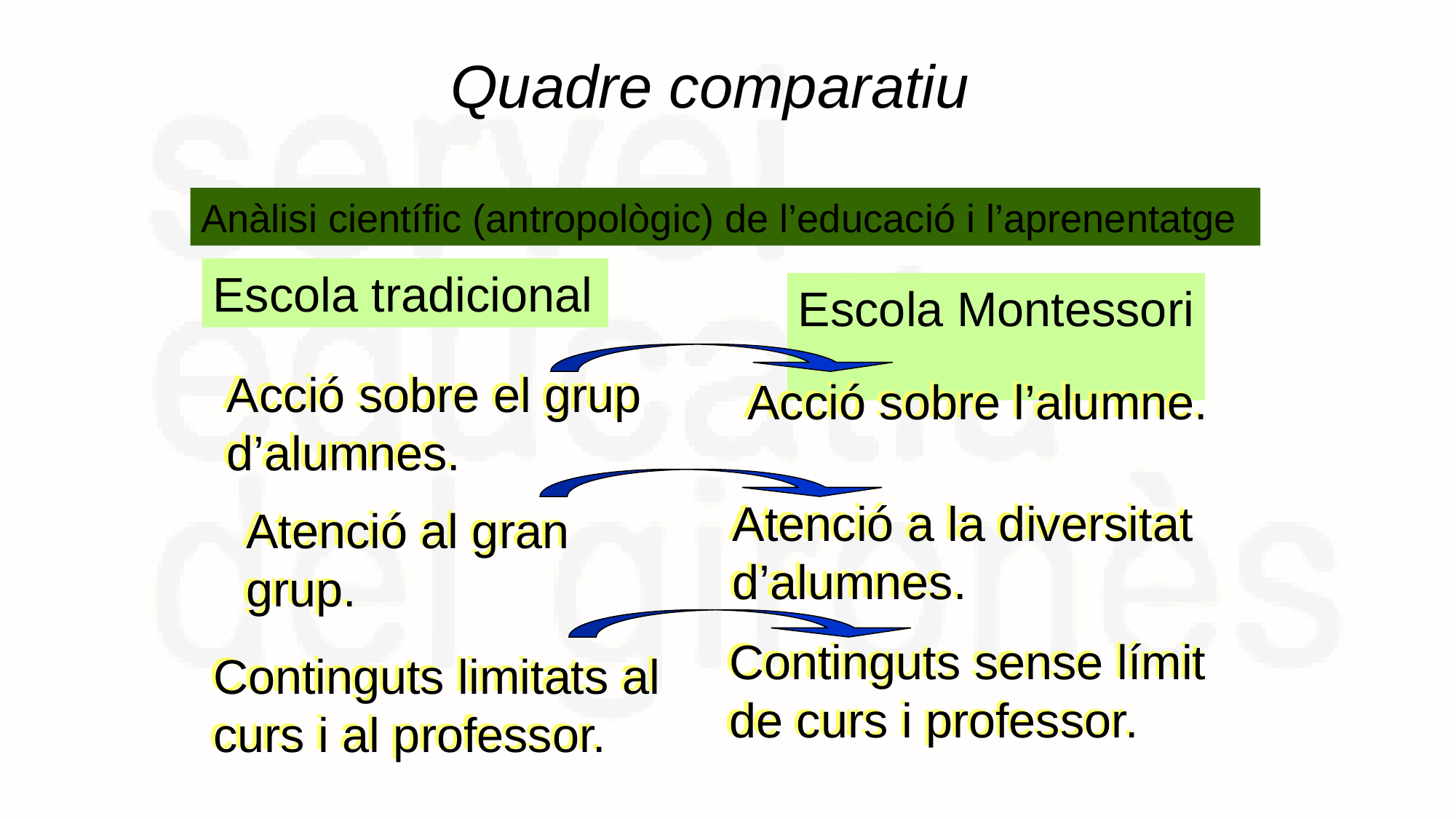

Quadre comparatiu
Anàlisi científic (antropològic) de l’educació i l’aprenentatge
Escola tradicional
Escola Montessori

Acció sobre el grup d’alumnes.
Acció sobre l’alumne.

Atenció a la diversitat d’alumnes.
Atenció al gran grup.

Continguts sense límit de curs i professor.
Continguts limitats al curs i al professor.